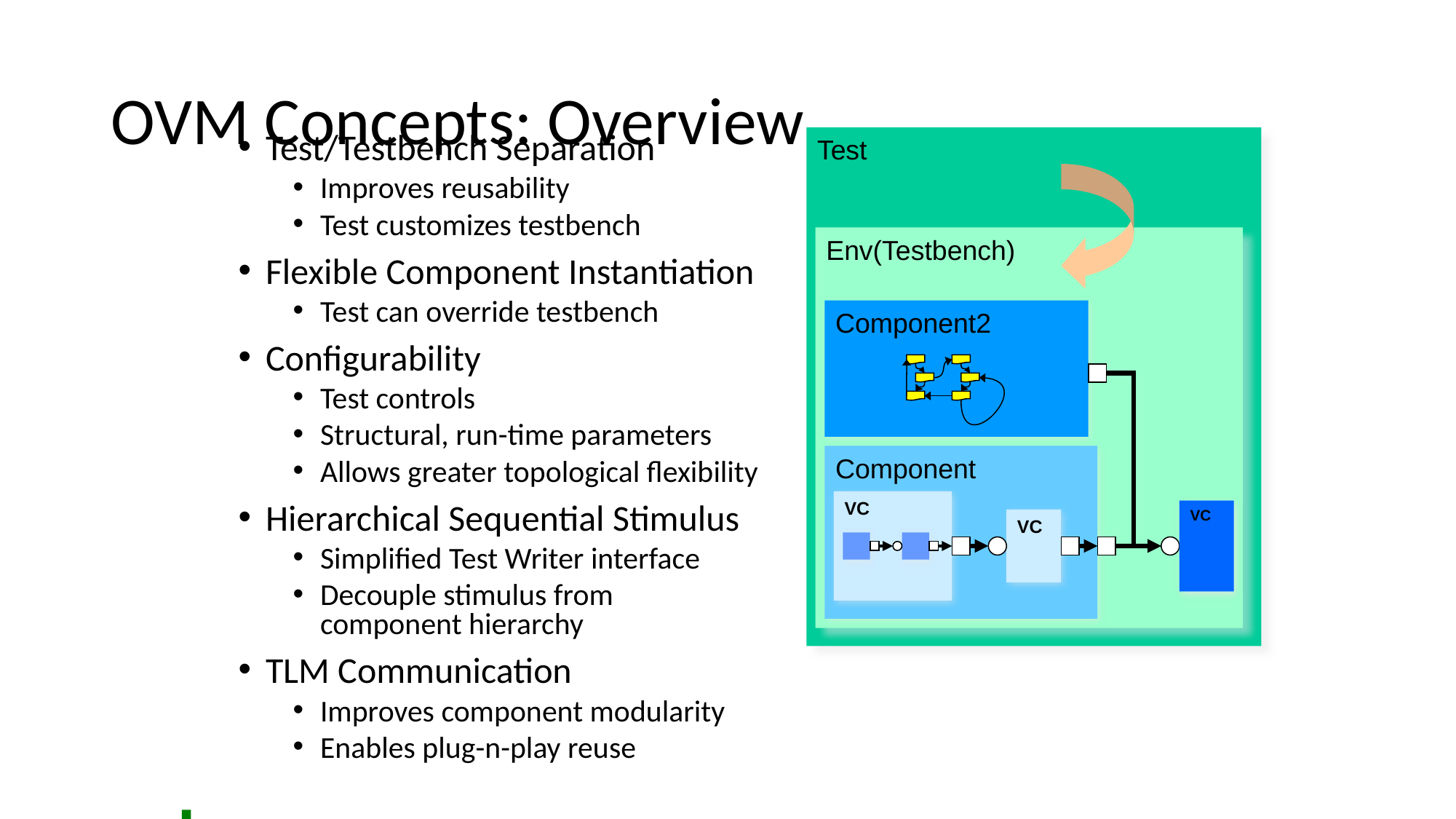

# OVM Concepts: Overview
Test/Testbench Separation
Improves reusability
Test customizes testbench
Flexible Component Instantiation
Test can override testbench
Configurability
Test controls
Structural, run-time parameters
Allows greater topological flexibility
Hierarchical Sequential Stimulus
Simplified Test Writer interface
Decouple stimulus from
component hierarchy
TLM Communication
Improves component modularity
Enables plug-n-play reuse
Test

Env(Testbench)
Component2

Component

VC
VC

VC
VC